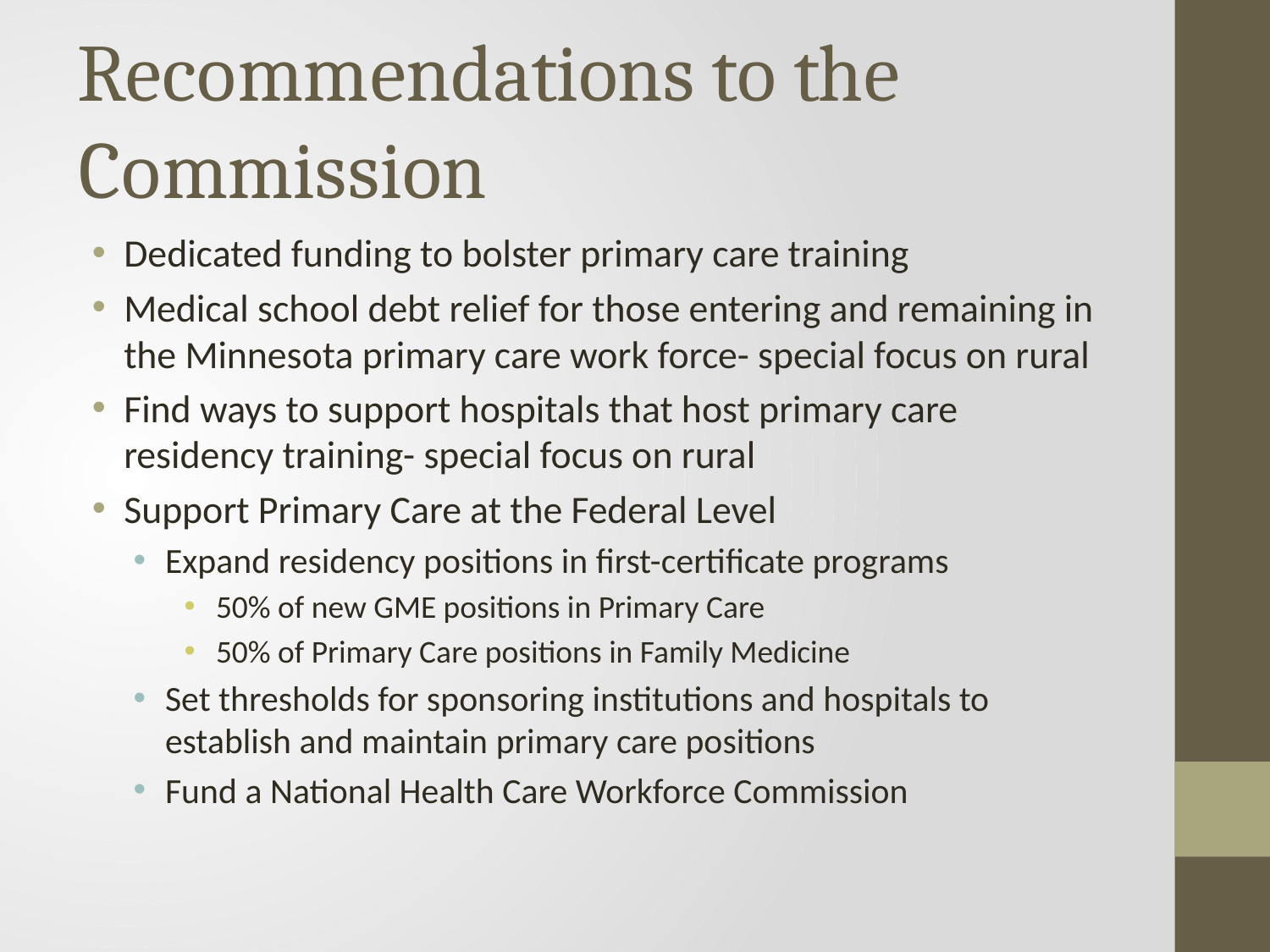

# Recommendations to the Commission
Dedicated funding to bolster primary care training
Medical school debt relief for those entering and remaining in the Minnesota primary care work force- special focus on rural
Find ways to support hospitals that host primary care residency training- special focus on rural
Support Primary Care at the Federal Level
Expand residency positions in first-certificate programs
50% of new GME positions in Primary Care
50% of Primary Care positions in Family Medicine
Set thresholds for sponsoring institutions and hospitals to establish and maintain primary care positions
Fund a National Health Care Workforce Commission